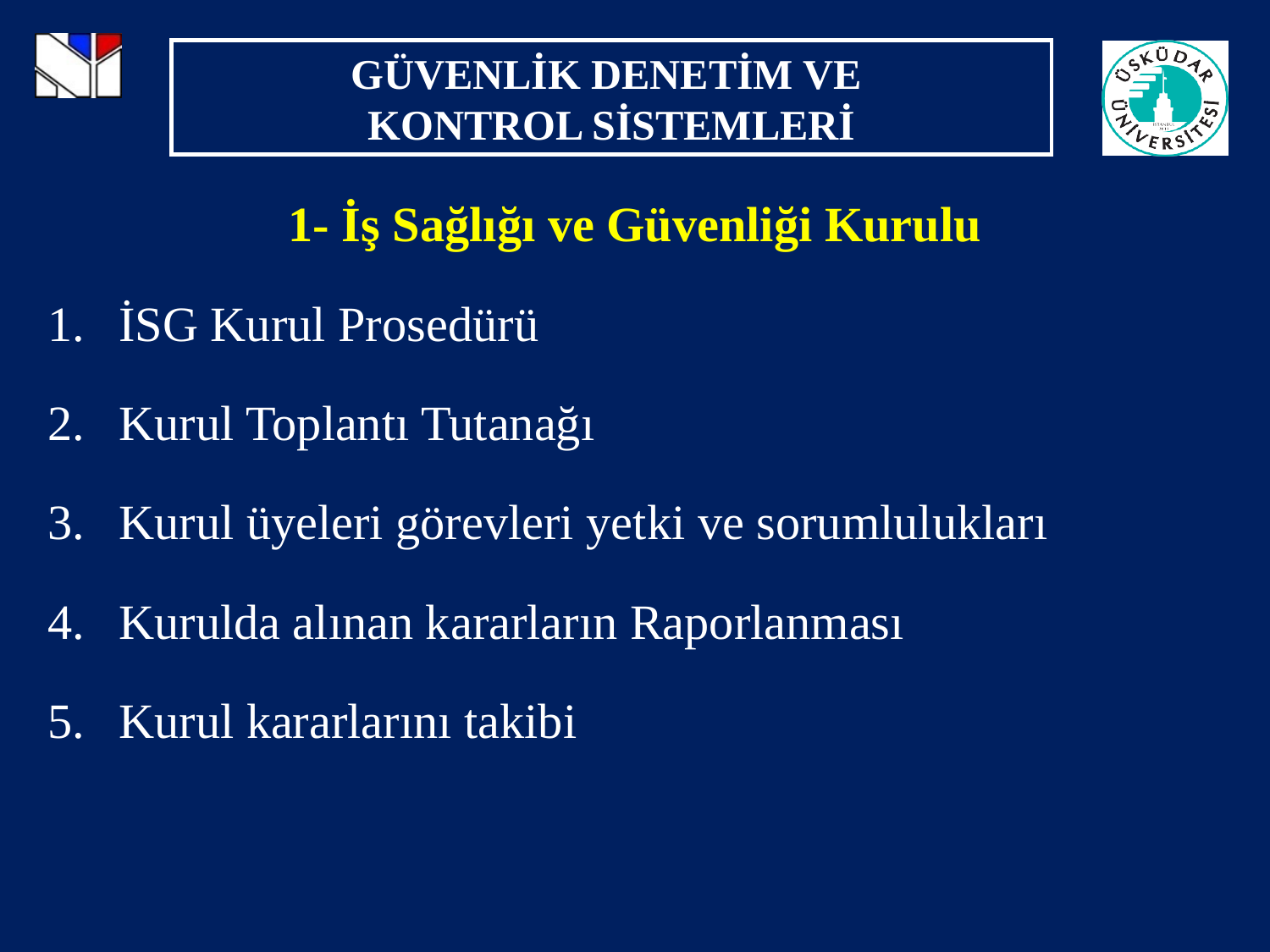

1- İş Sağlığı ve Güvenliği Kurulu
İSG Kurul Prosedürü
Kurul Toplantı Tutanağı
Kurul üyeleri görevleri yetki ve sorumlulukları
Kurulda alınan kararların Raporlanması
Kurul kararlarını takibi